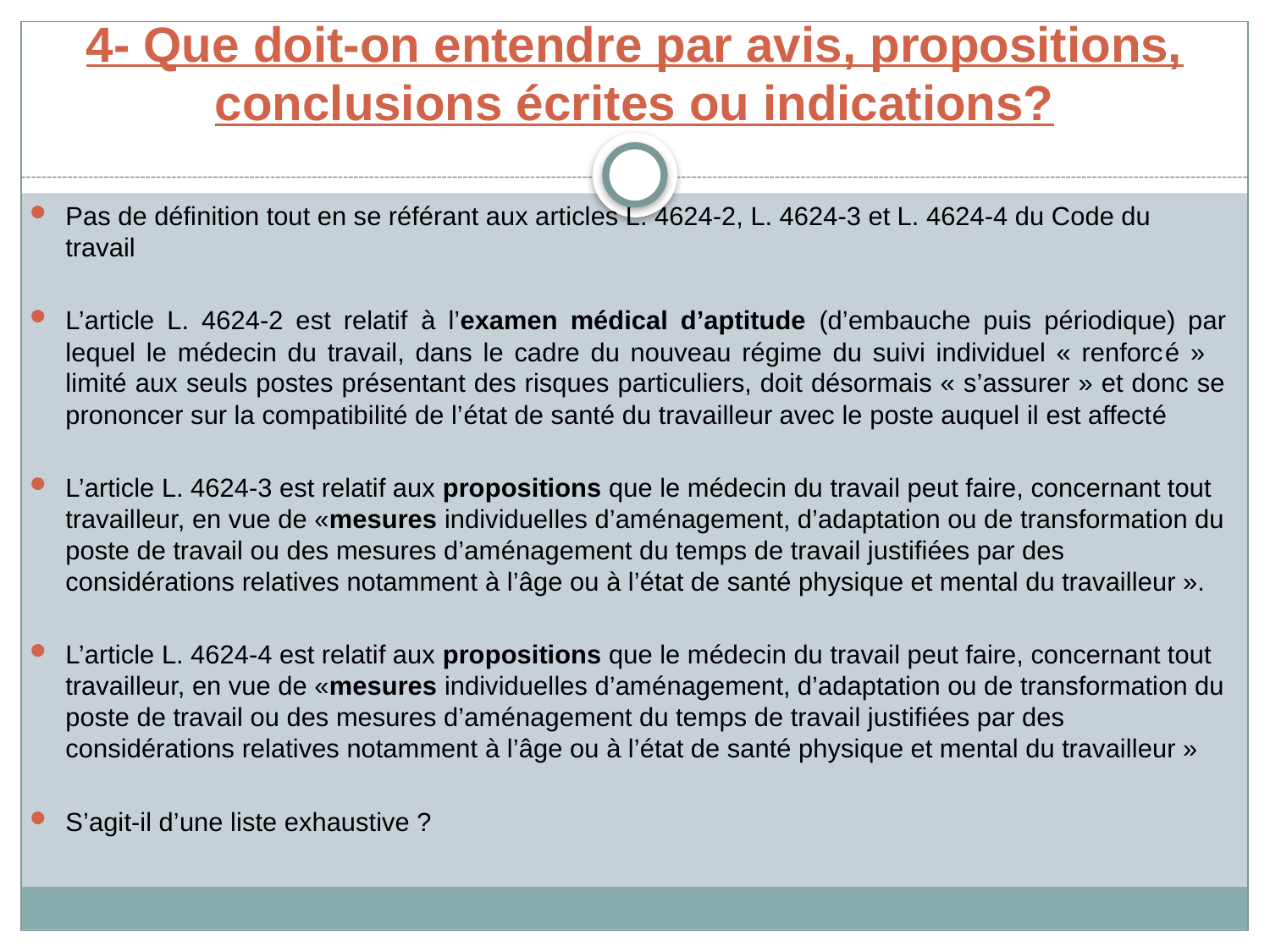

# 4- Que doit-on entendre par avis, propositions, conclusions écrites ou indications?
Pas de définition tout en se référant aux articles L. 4624-2, L. 4624-3 et L. 4624-4 du Code du travail

L’article L. 4624-2 est relatif à l’examen médical d’aptitude (d’embauche puis périodique) par lequel le médecin du travail, dans le cadre du nouveau régime du suivi individuel « renforcé »   limité aux seuls postes présentant des risques particuliers, doit désormais « s’assurer » et donc se prononcer sur la compatibilité de l’état de santé du travailleur avec le poste auquel il est affecté

L’article L. 4624-3 est relatif aux propositions que le médecin du travail peut faire, concernant tout travailleur, en vue de «mesures individuelles d’aménagement, d’adaptation ou de transformation du poste de travail ou des mesures d’aménagement du temps de travail justifiées par des considérations relatives notamment à l’âge ou à l’état de santé physique et mental du travailleur ».

L’article L. 4624-4 est relatif aux propositions que le médecin du travail peut faire, concernant tout travailleur, en vue de «mesures individuelles d’aménagement, d’adaptation ou de transformation du poste de travail ou des mesures d’aménagement du temps de travail justifiées par des considérations relatives notamment à l’âge ou à l’état de santé physique et mental du travailleur »

S’agit-il d’une liste exhaustive ?